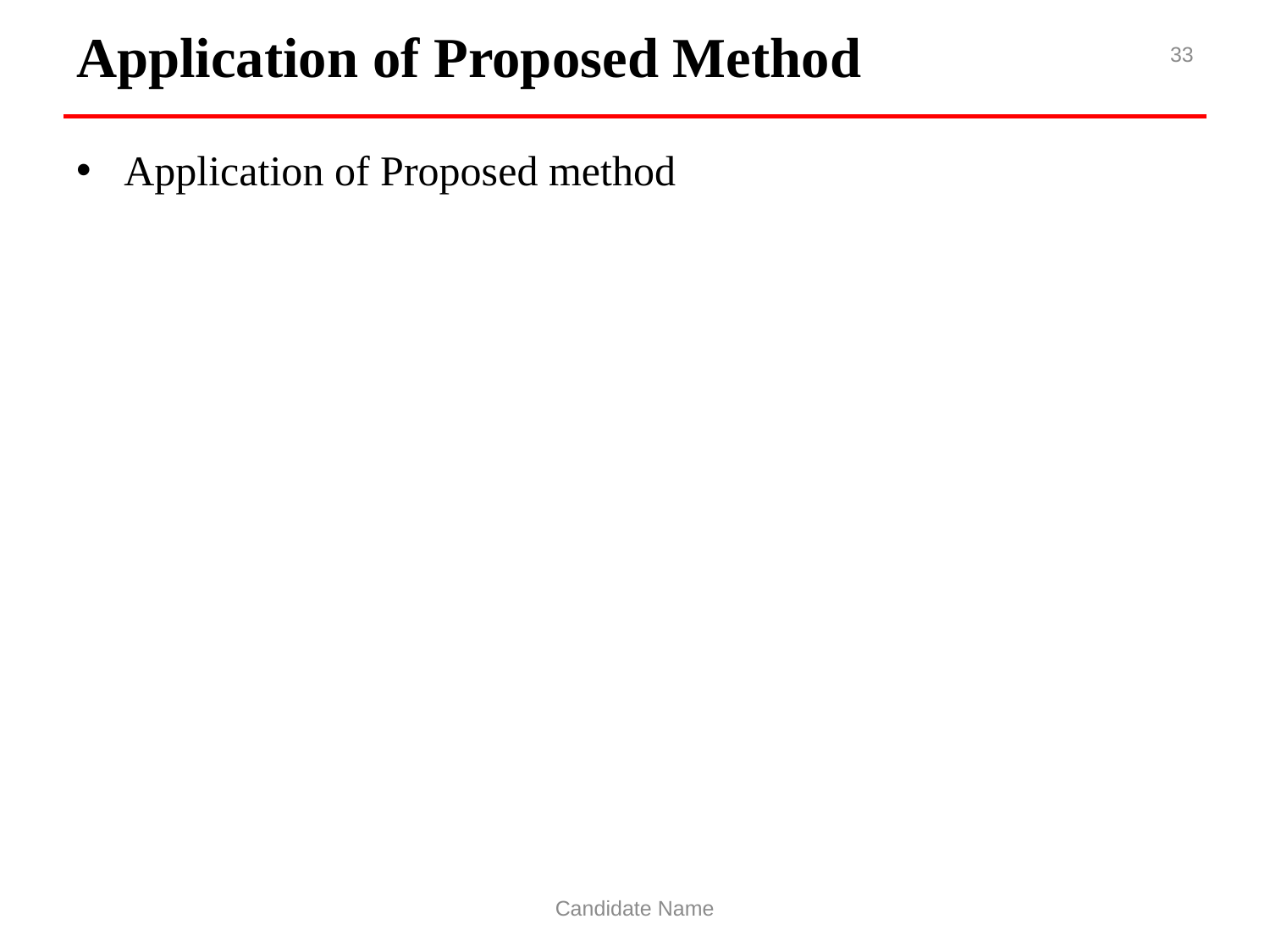

# Application of Proposed Method
33
Application of Proposed method
Candidate Name